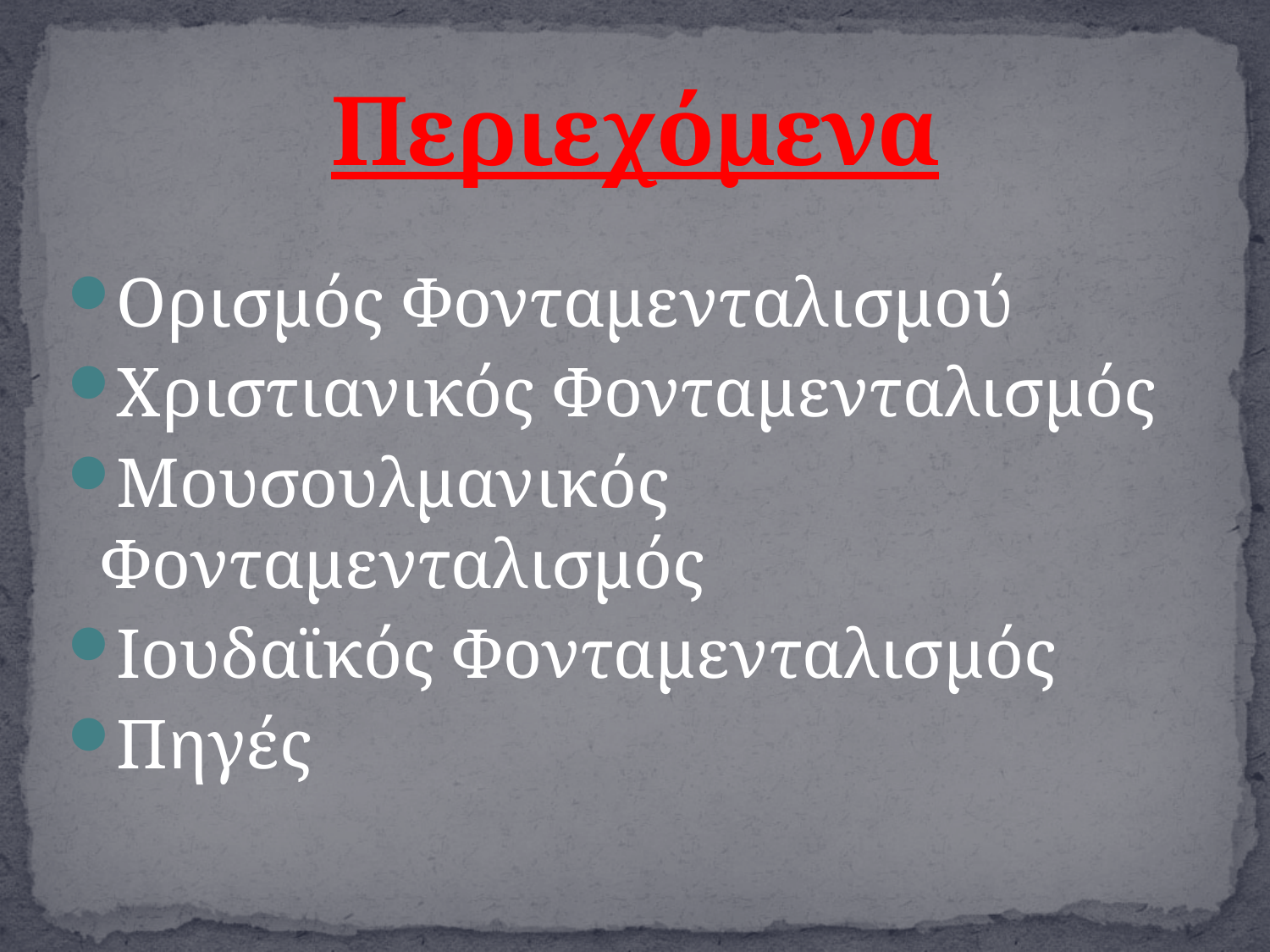

# Περιεχόμενα

Ορισμός Φονταμενταλισμού
Χριστιανικός Φονταμενταλισμός
Μουσουλμανικός Φονταμενταλισμός
Ιουδαϊκός Φονταμενταλισμός
Πηγές